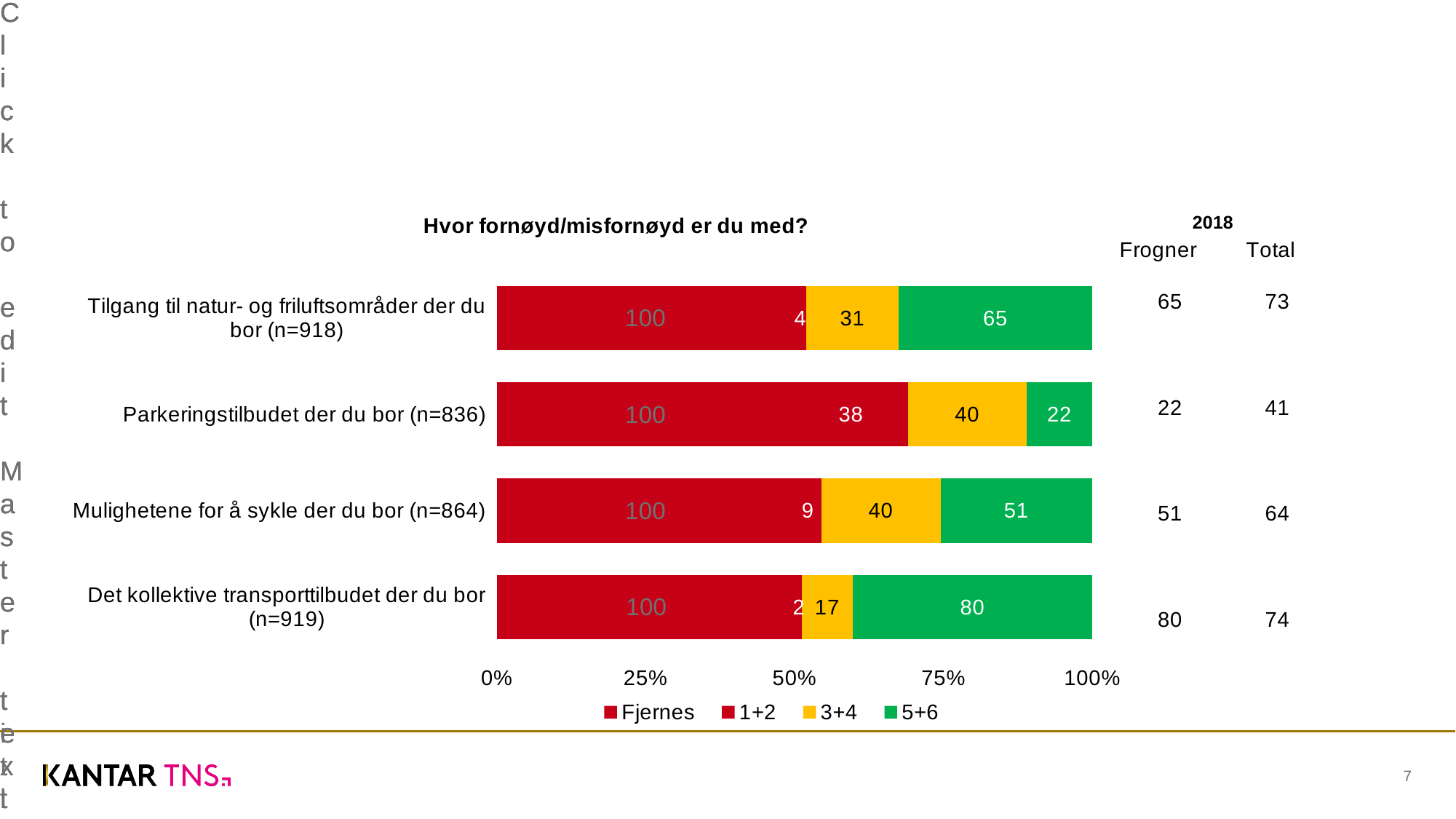

Click to edit Master title style
Click to edit Master text styles
Click to edit Master text styles

### Chart: Hvor fornøyd/misfornøyd er du med?

| Category | Fjernes | 1+2 | 3+4 | 5+6 |
|---|---|---|---|---|
| Tilgang til natur- og friluftsområder der du bor (n=918) | 100.0 | 4.0 | 31.0 | 65.0 |
| Parkeringstilbudet der du bor (n=836) | 100.0 | 38.0 | 40.0 | 22.0 |
| Mulighetene for å sykle der du bor (n=864) | 100.0 | 9.0 | 40.0 | 51.0 |
| Det kollektive transporttilbudet der du bor (n=919) | 100.0 | 2.0 | 17.0 | 80.0 |

### Chart: 2018

| Category | Frogner | Total |
|---|---|---|
| Tilgang til natur- og friluftsområder der du bor (n=7061) | 65.0 | 73.0 |
| Parkeringstilbudet der du bor (n=3655) | 22.0 | 41.0 |
| Mulighetene for å sykle der du bor (n=5998) | 51.0 | 64.0 |
| Det kollektive transporttilbudet der du bor (n=7124) | 80.0 | 74.0 |
7